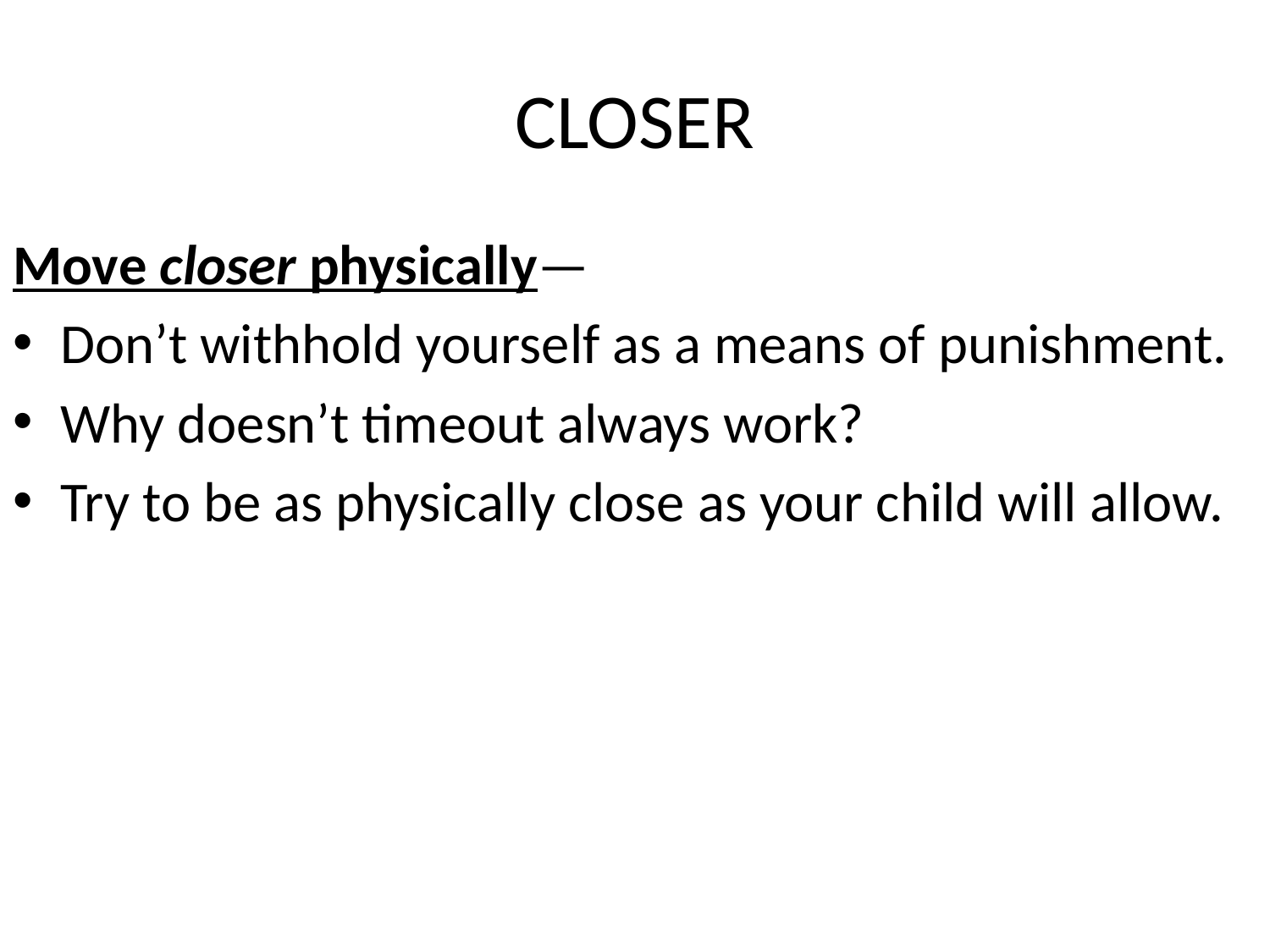

# CLOSER
Move closer physically—
Don’t withhold yourself as a means of punishment.
Why doesn’t timeout always work?
Try to be as physically close as your child will allow.